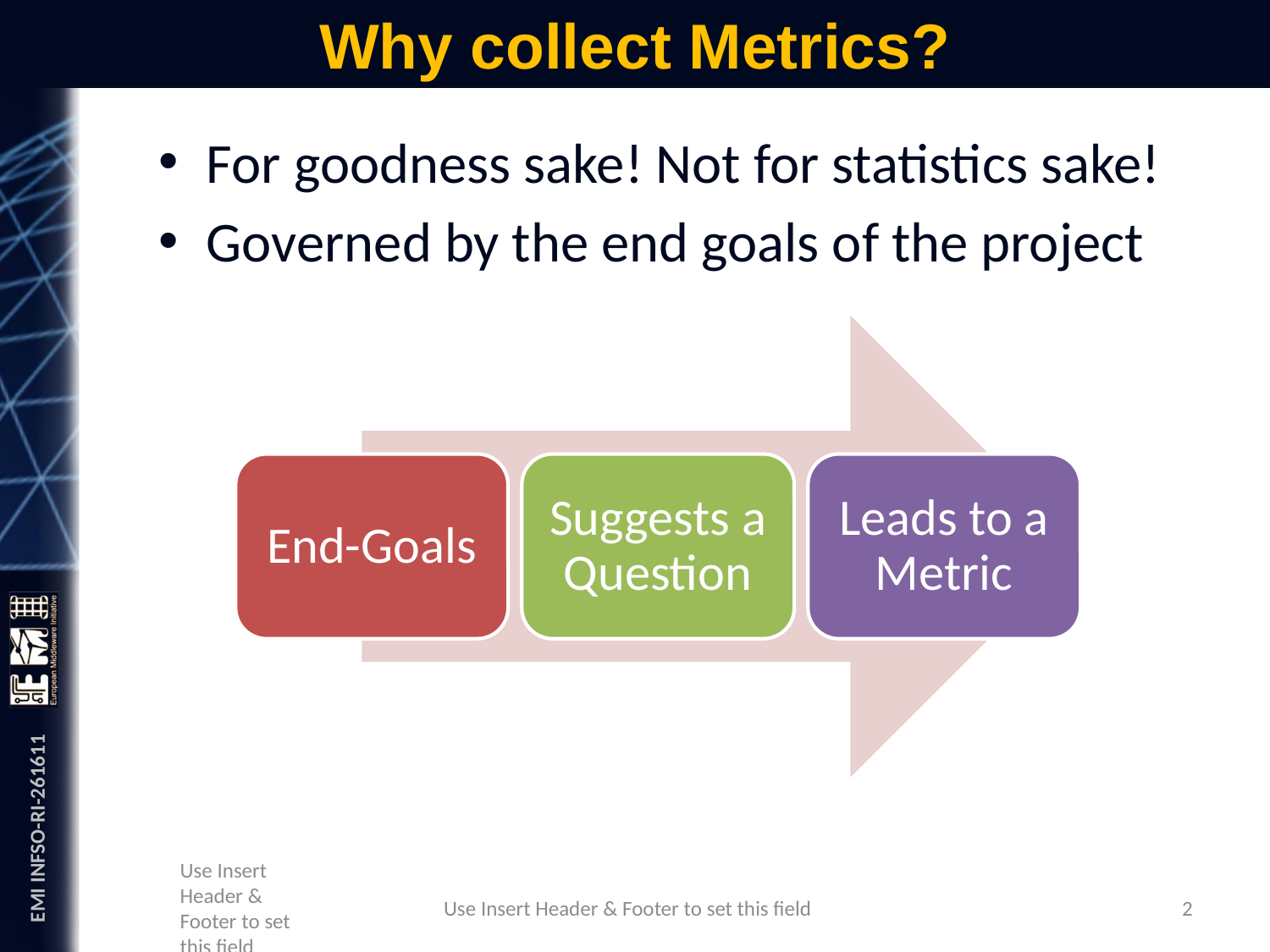

# Why collect Metrics?
For goodness sake! Not for statistics sake!
Governed by the end goals of the project

End-Goals
Suggests a Question
Leads to a Metric
Use Insert Header & Footer to set this field
2
Use Insert Header & Footer to set this field